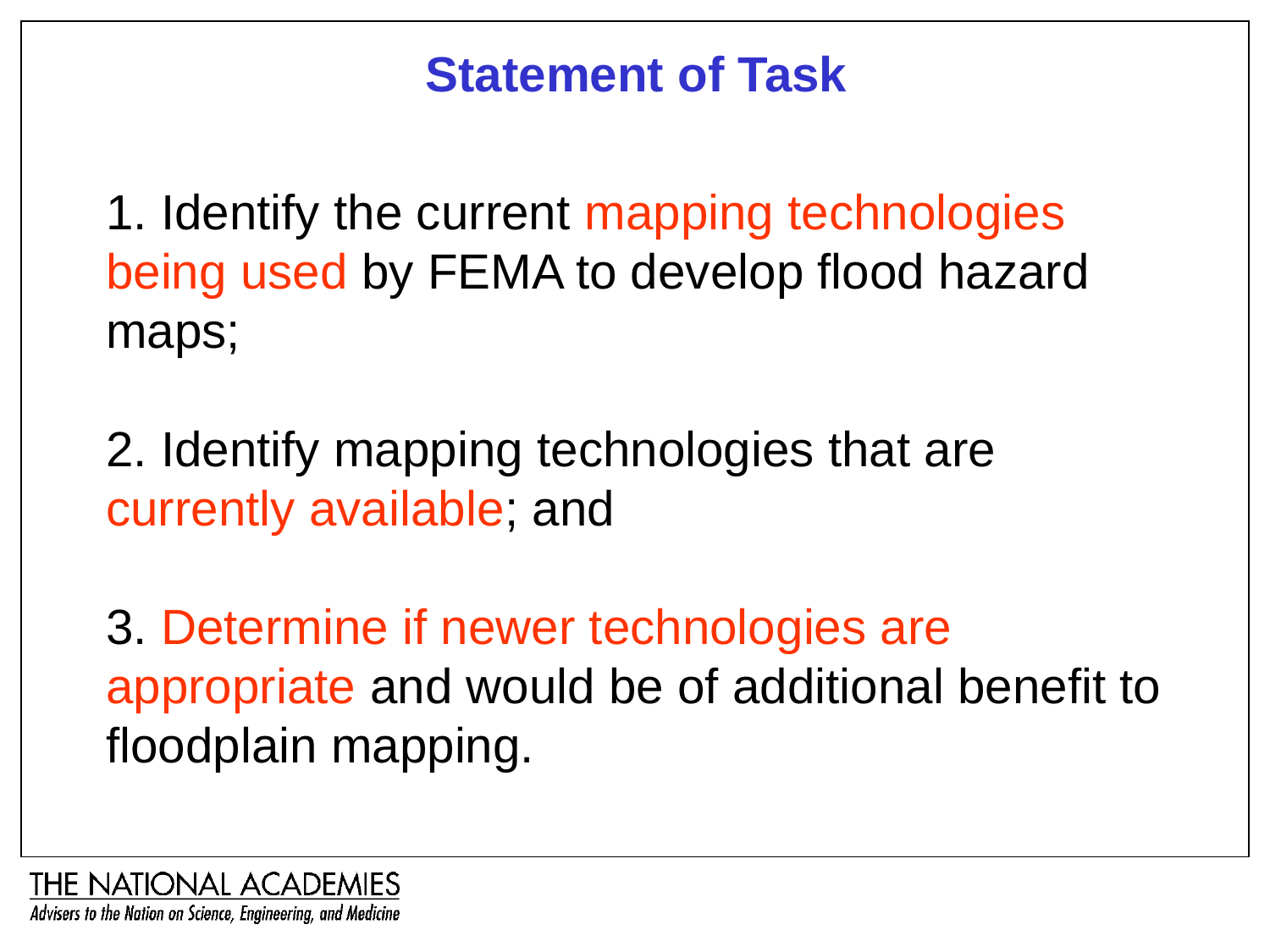

Statement of Task
1. Identify the current mapping technologies being used by FEMA to develop flood hazard maps;

2. Identify mapping technologies that are currently available; and

3. Determine if newer technologies are appropriate and would be of additional benefit to floodplain mapping.